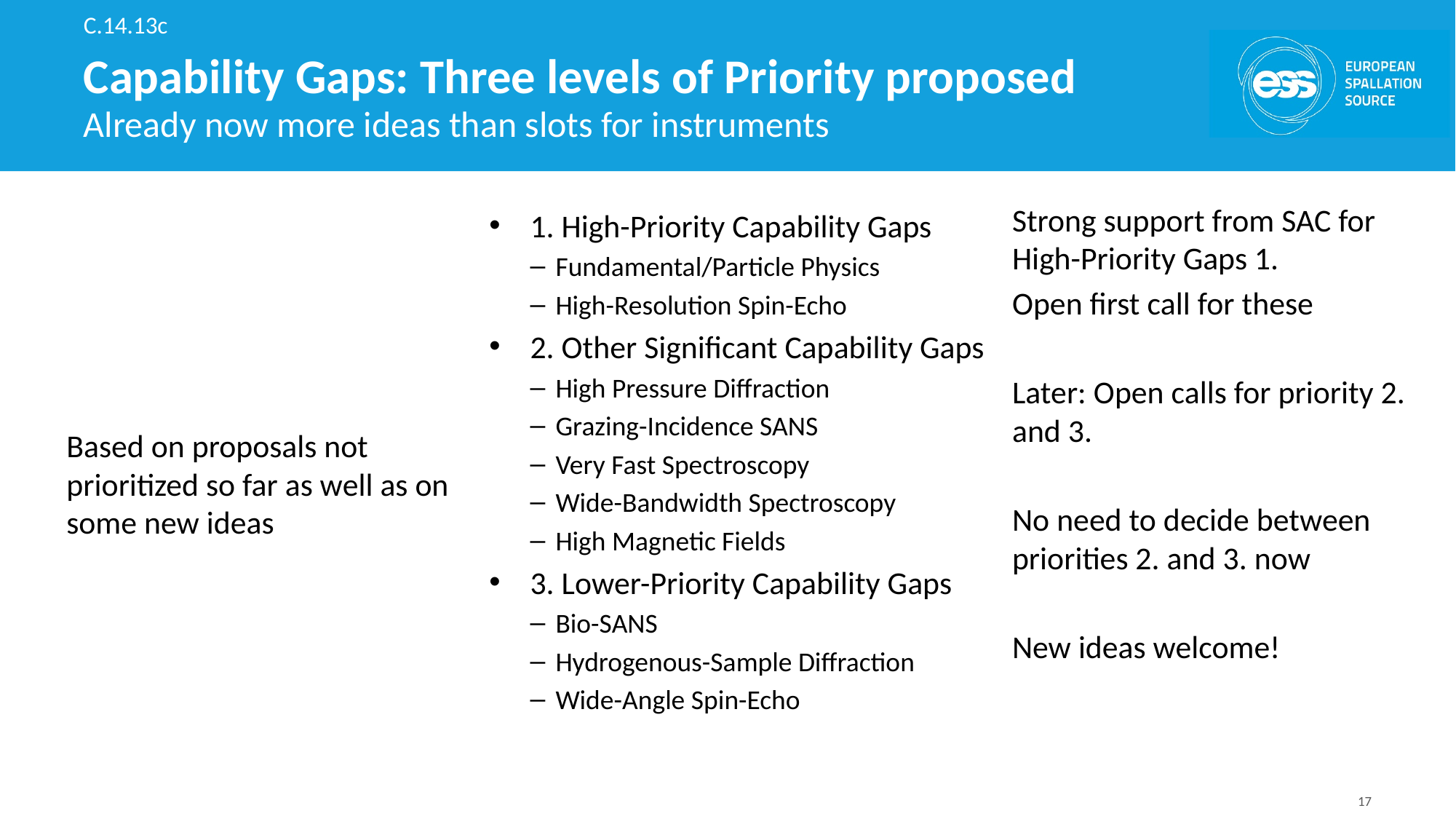

C.14.13c
# Capability Gaps: Three levels of Priority proposed
Already now more ideas than slots for instruments
Strong support from SAC for High-Priority Gaps 1.
Open first call for these

Later: Open calls for priority 2. and 3.

No need to decide between priorities 2. and 3. now

New ideas welcome!
1. High-Priority Capability Gaps
Fundamental/Particle Physics
High-Resolution Spin-Echo
2. Other Significant Capability Gaps
High Pressure Diffraction
Grazing-Incidence SANS
Very Fast Spectroscopy
Wide-Bandwidth Spectroscopy
High Magnetic Fields
3. Lower-Priority Capability Gaps
Bio-SANS
Hydrogenous-Sample Diffraction
Wide-Angle Spin-Echo
Based on proposals not prioritized so far as well as on some new ideas

17